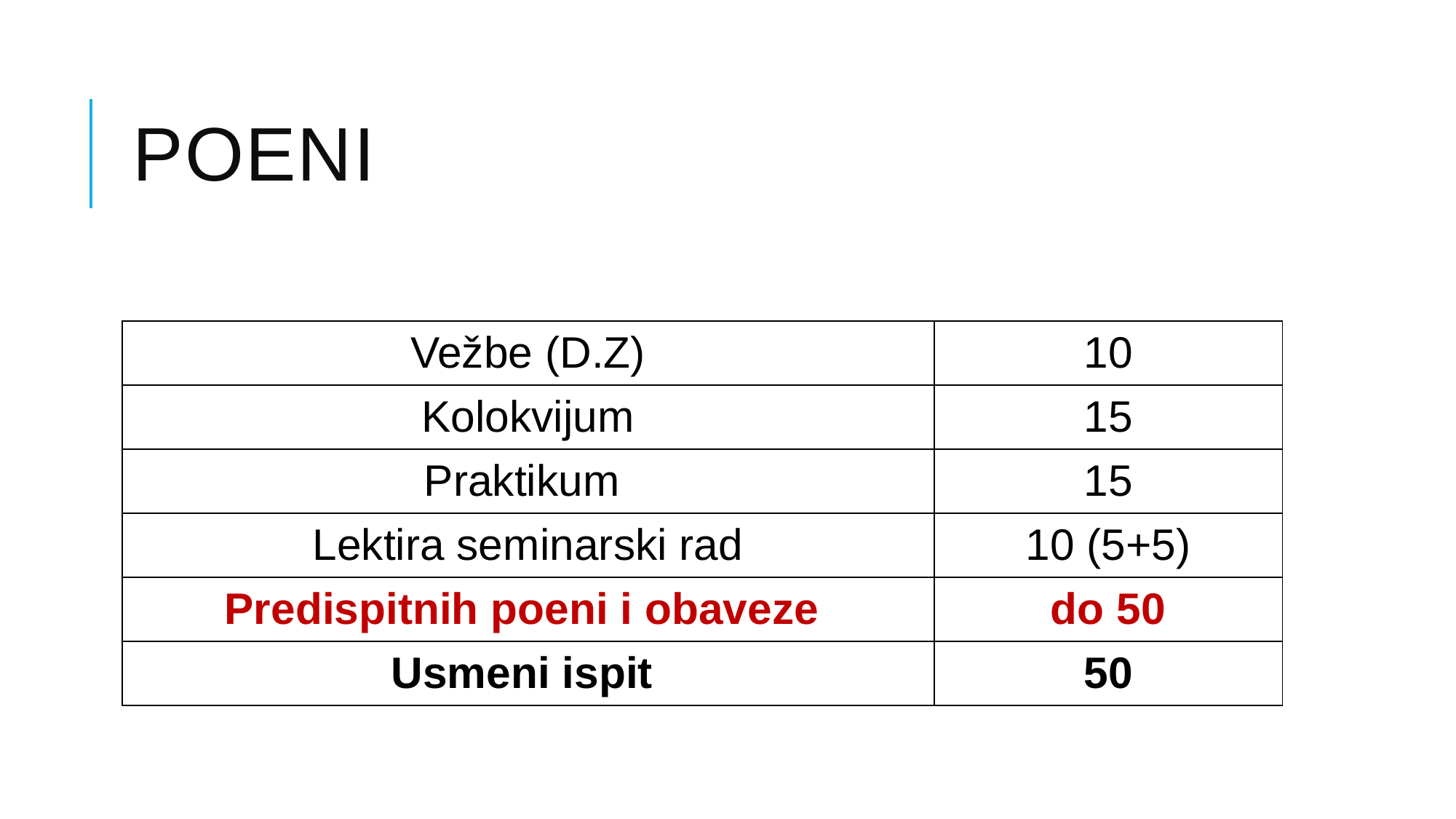

# poeni
| Vežbe (D.Z) | 10 |
| --- | --- |
| Kolokvijum | 15 |
| Praktikum | 15 |
| Lektira seminarski rad | 10 (5+5) |
| Predispitnih poeni i obaveze | do 50 |
| Usmeni ispit | 50 |